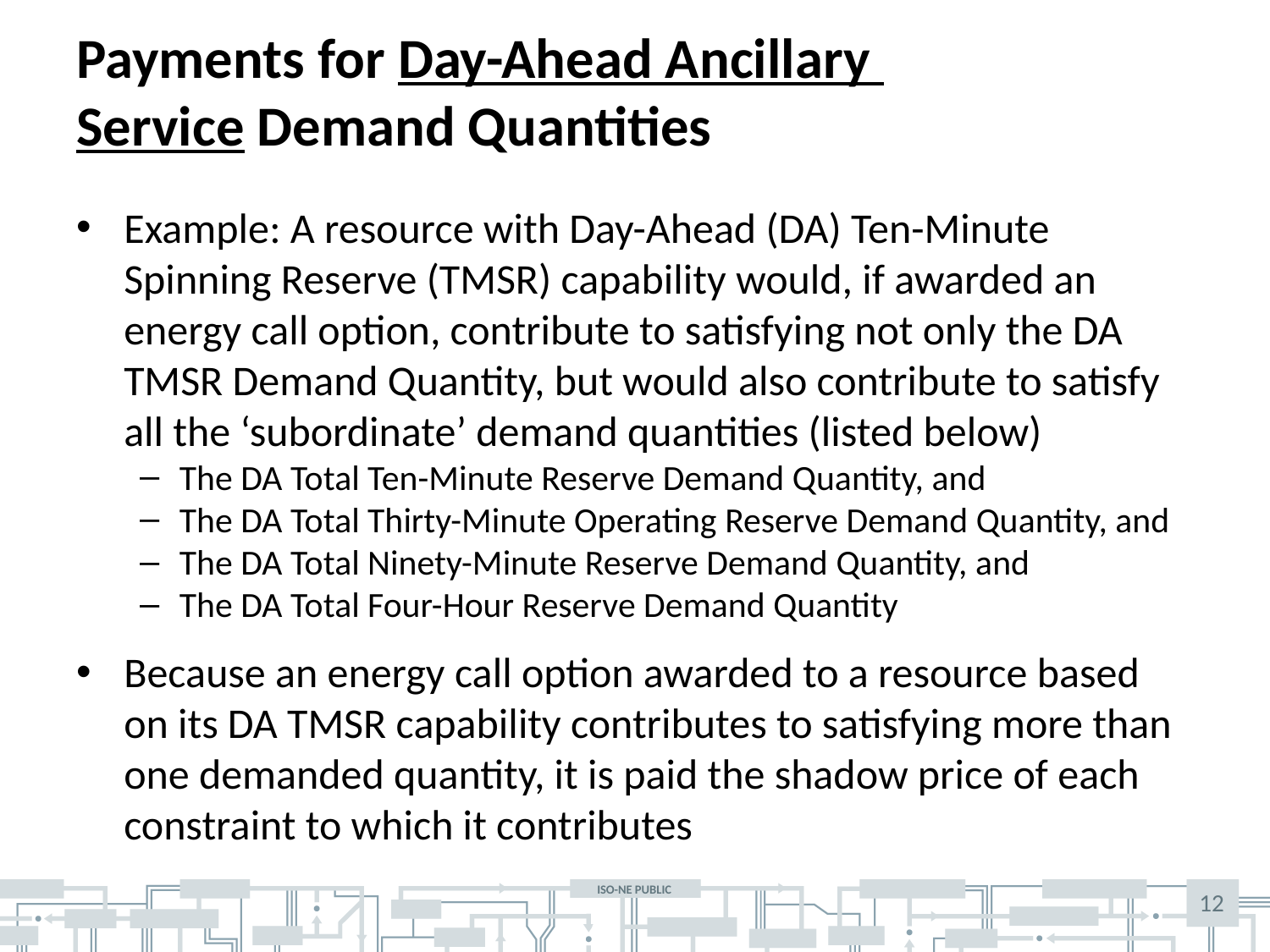

# Payments for Day-Ahead Ancillary Service Demand Quantities
Example: A resource with Day-Ahead (DA) Ten-Minute Spinning Reserve (TMSR) capability would, if awarded an energy call option, contribute to satisfying not only the DA TMSR Demand Quantity, but would also contribute to satisfy all the ‘subordinate’ demand quantities (listed below)
The DA Total Ten-Minute Reserve Demand Quantity, and
The DA Total Thirty-Minute Operating Reserve Demand Quantity, and
The DA Total Ninety-Minute Reserve Demand Quantity, and
The DA Total Four-Hour Reserve Demand Quantity
Because an energy call option awarded to a resource based on its DA TMSR capability contributes to satisfying more than one demanded quantity, it is paid the shadow price of each constraint to which it contributes

12